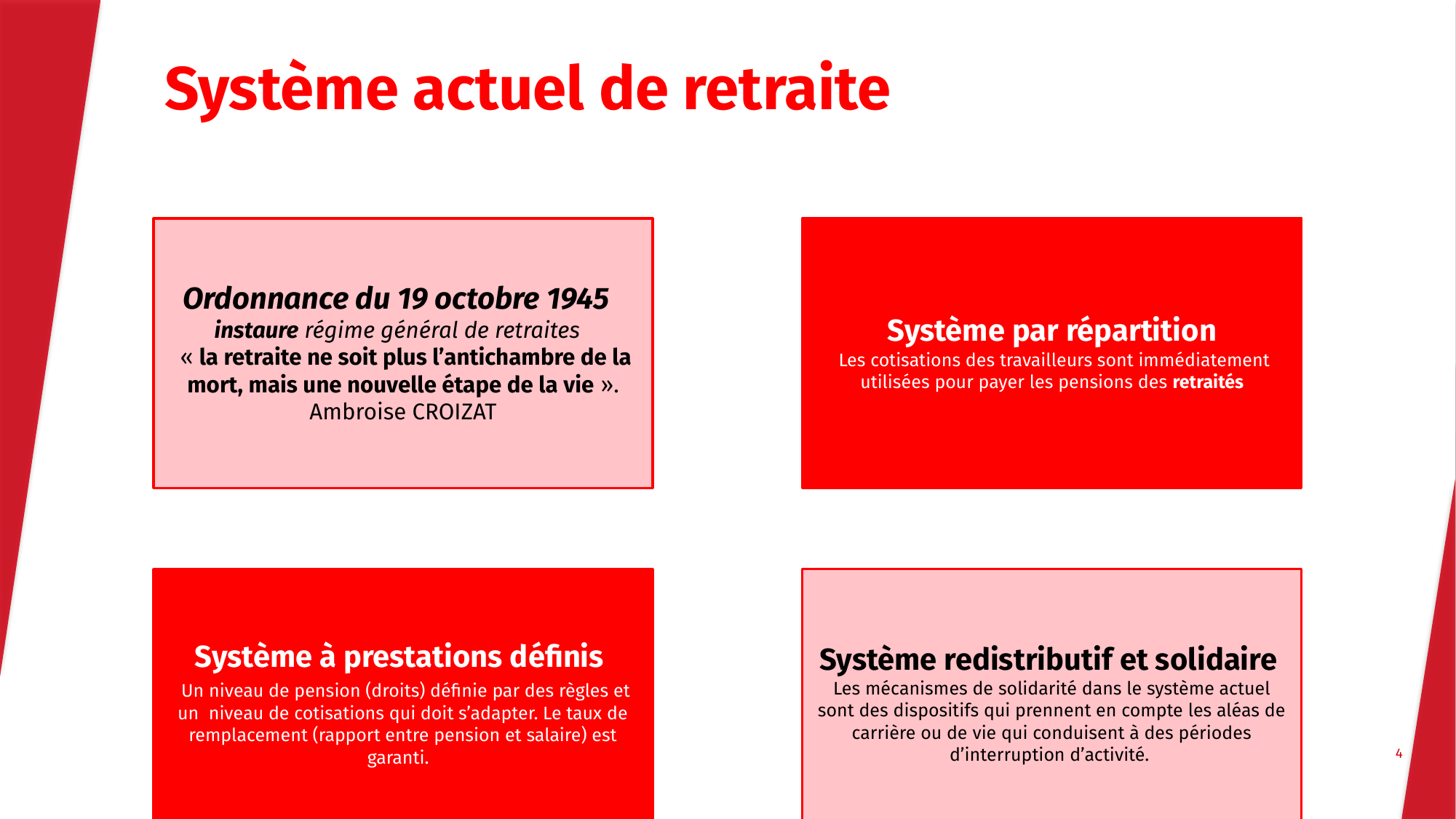

# Système actuel de retraite
Ordonnance du 19 octobre 1945
instaure régime général de retraites
 « la retraite ne soit plus l’antichambre de la mort, mais une nouvelle étape de la vie ». Ambroise CROIZAT
Système par répartition
 Les cotisations des travailleurs sont immédiatement utilisées pour payer les pensions des retraités
Système à prestations définis
 Un niveau de pension (droits) définie par des règles et un  niveau de cotisations qui doit s’adapter. Le taux de remplacement (rapport entre pension et salaire) est garanti.
Système redistributif et solidaire
Les mécanismes de solidarité dans le système actuel sont des dispositifs qui prennent en compte les aléas de carrière ou de vie qui conduisent à des périodes d’interruption d’activité.

4